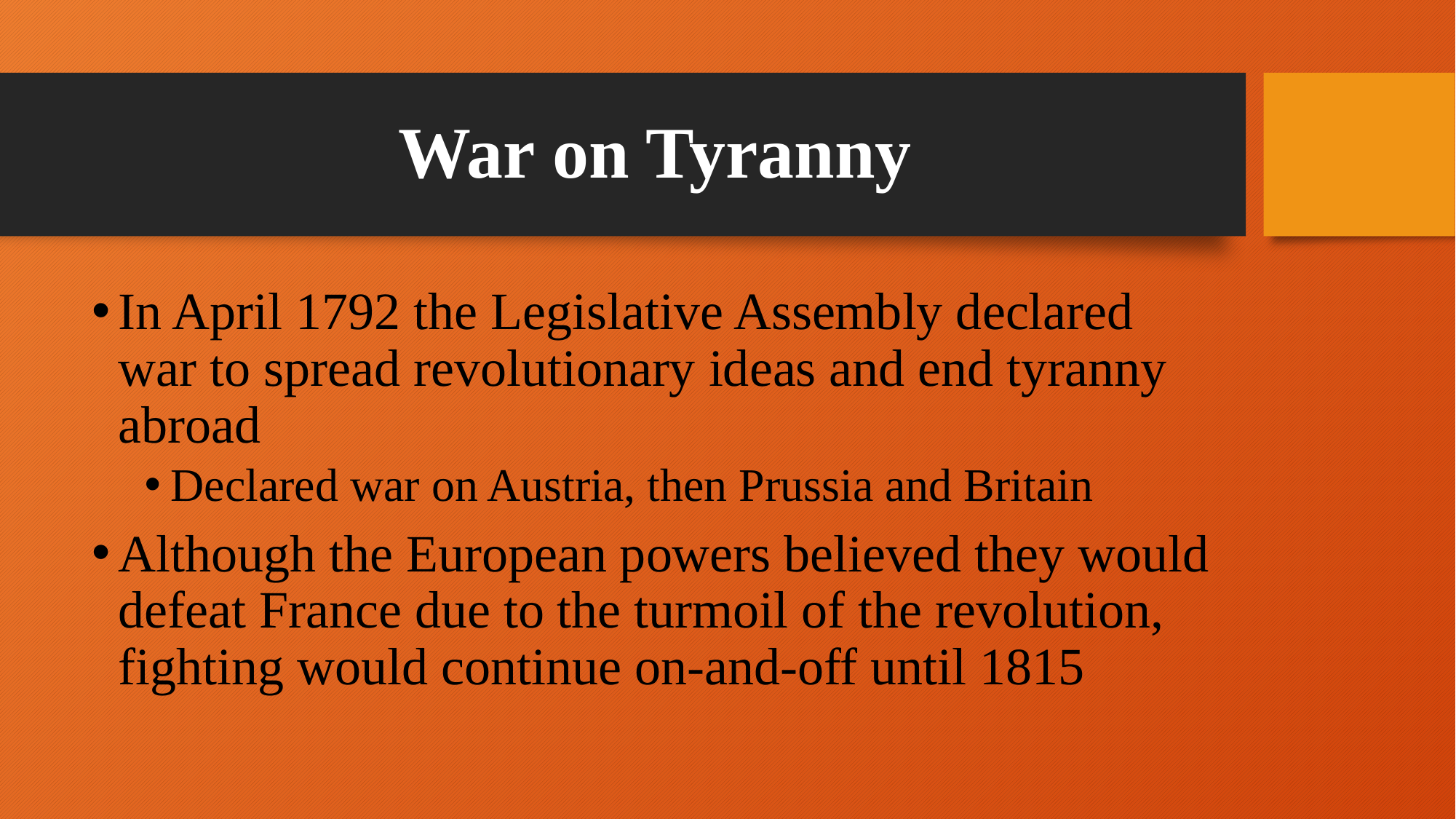

# War on Tyranny
In April 1792 the Legislative Assembly declared war to spread revolutionary ideas and end tyranny abroad
Declared war on Austria, then Prussia and Britain
Although the European powers believed they would defeat France due to the turmoil of the revolution, fighting would continue on-and-off until 1815